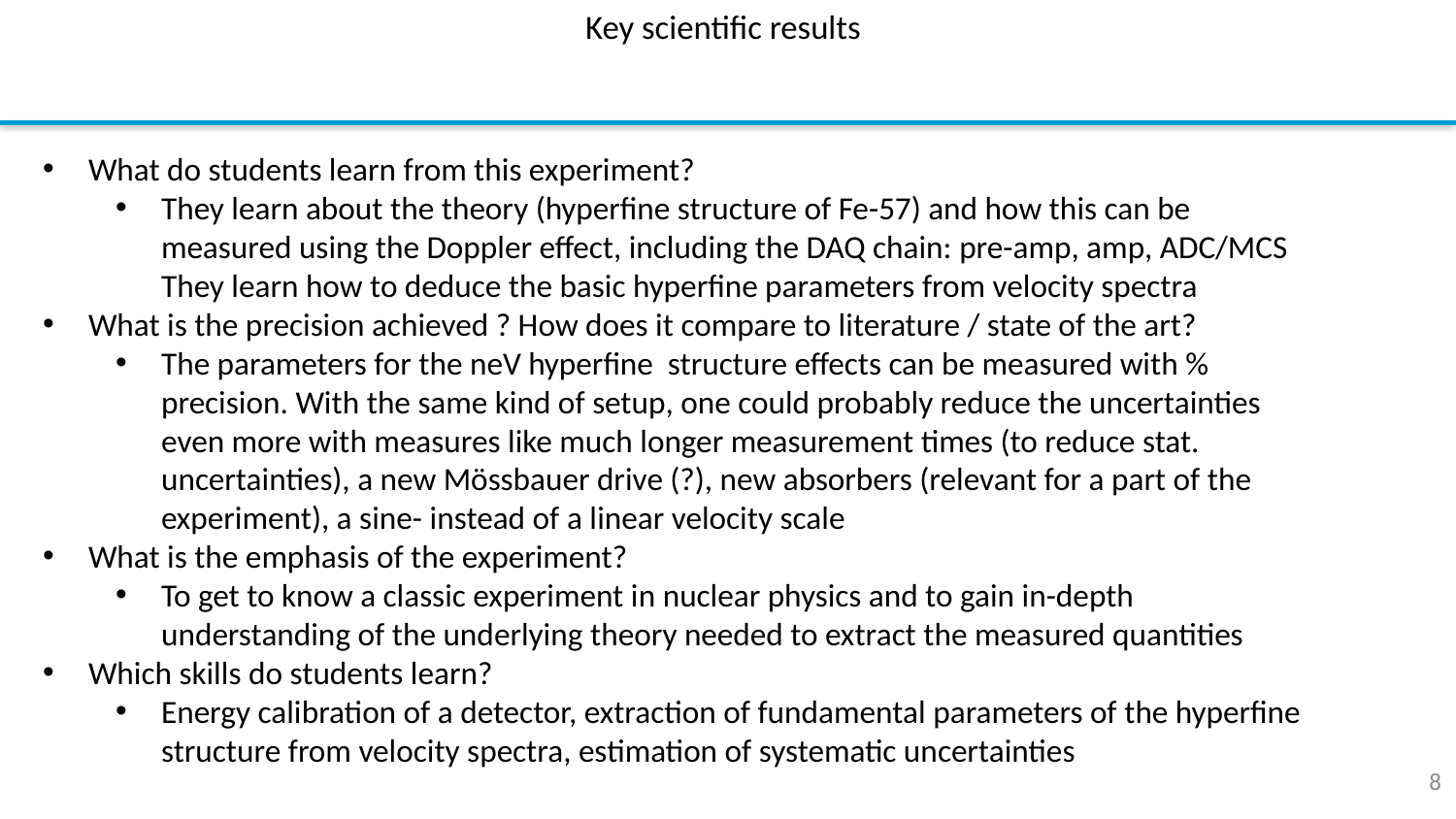

Key scientific results
What do students learn from this experiment?
They learn about the theory (hyperfine structure of Fe-57) and how this can be measured using the Doppler effect, including the DAQ chain: pre-amp, amp, ADC/MCS They learn how to deduce the basic hyperfine parameters from velocity spectra
What is the precision achieved ? How does it compare to literature / state of the art?
The parameters for the neV hyperfine  structure effects can be measured with % precision. With the same kind of setup, one could probably reduce the uncertainties even more with measures like much longer measurement times (to reduce stat. uncertainties), a new Mössbauer drive (?), new absorbers (relevant for a part of the experiment), a sine- instead of a linear velocity scale
What is the emphasis of the experiment?
To get to know a classic experiment in nuclear physics and to gain in-depth understanding of the underlying theory needed to extract the measured quantities
Which skills do students learn?
Energy calibration of a detector, extraction of fundamental parameters of the hyperfine structure from velocity spectra, estimation of systematic uncertainties

8